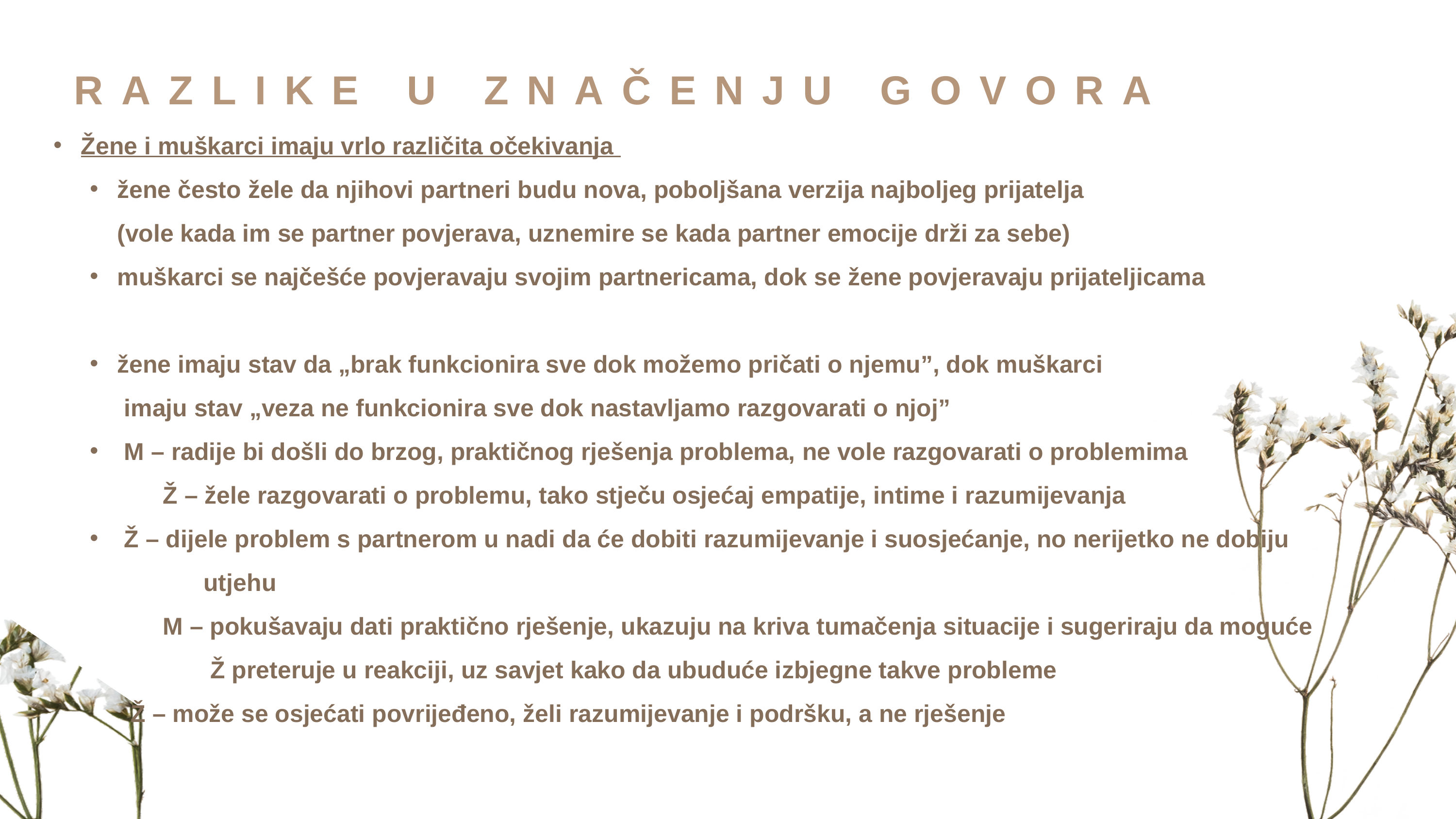

RAZLIKE U ZNAČENJU GOVORA
Žene i muškarci imaju vrlo različita očekivanja
žene često žele da njihovi partneri budu nova, poboljšana verzija najboljeg prijatelja
    (vole kada im se partner povjerava, uznemire se kada partner emocije drži za sebe)
muškarci se najčešće povjeravaju svojim partnericama, dok se žene povjeravaju prijateljicama

žene imaju stav da „brak funkcionira sve dok možemo pričati o njemu”, dok muškarci
     imaju stav „veza ne funkcionira sve dok nastavljamo razgovarati o njoj”
 M – radije bi došli do brzog, praktičnog rješenja problema, ne vole razgovarati o problemima
	Ž – žele razgovarati o problemu, tako stječu osjećaj empatije, intime i razumijevanja
 Ž – dijele problem s partnerom u nadi da će dobiti razumijevanje i suosjećanje, no nerijetko ne dobiju
	      utjehu
	M – pokušavaju dati praktično rješenje, ukazuju na kriva tumačenja situacije i sugeriraju da moguće
	       Ž preteruje u reakciji, uz savjet kako da ubuduće izbjegne takve probleme
      Ž – može se osjećati povrijeđeno, želi razumijevanje i podršku, a ne rješenje